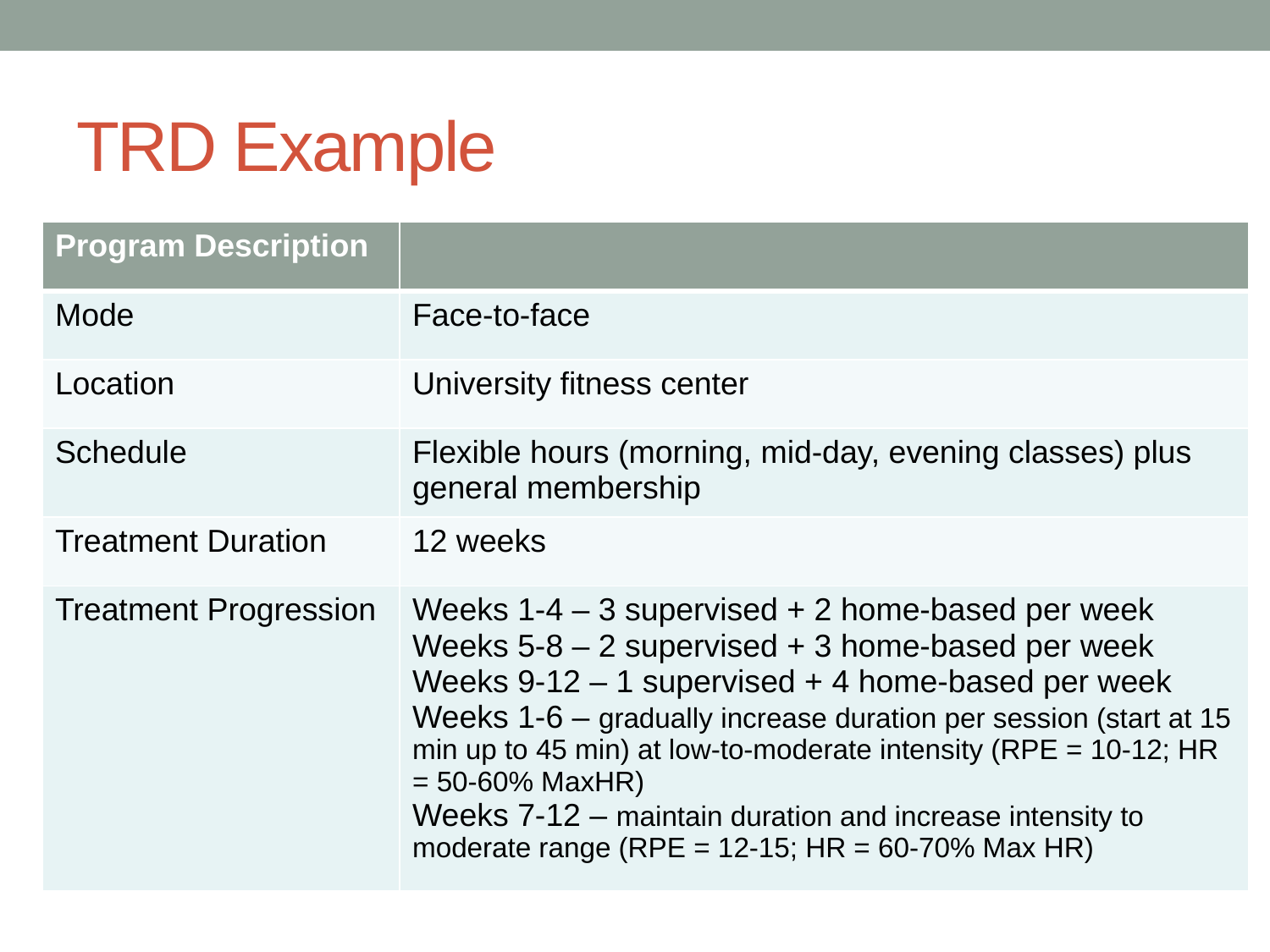

# TRD Example
| Program Description |  |
| --- | --- |
| Mode | Face-to-face |
| Location | University fitness center |
| Schedule | Flexible hours (morning, mid-day, evening classes) plus general membership |
| Treatment Duration | 12 weeks |
| Treatment Progression | Weeks 1-4 – 3 supervised + 2 home-based per week Weeks 5-8 – 2 supervised + 3 home-based per week Weeks 9-12 – 1 supervised + 4 home-based per week Weeks 1-6 – gradually increase duration per session (start at 15 min up to 45 min) at low-to-moderate intensity (RPE = 10-12; HR = 50-60% MaxHR) Weeks 7-12 – maintain duration and increase intensity to moderate range (RPE = 12-15; HR = 60-70% Max HR) |